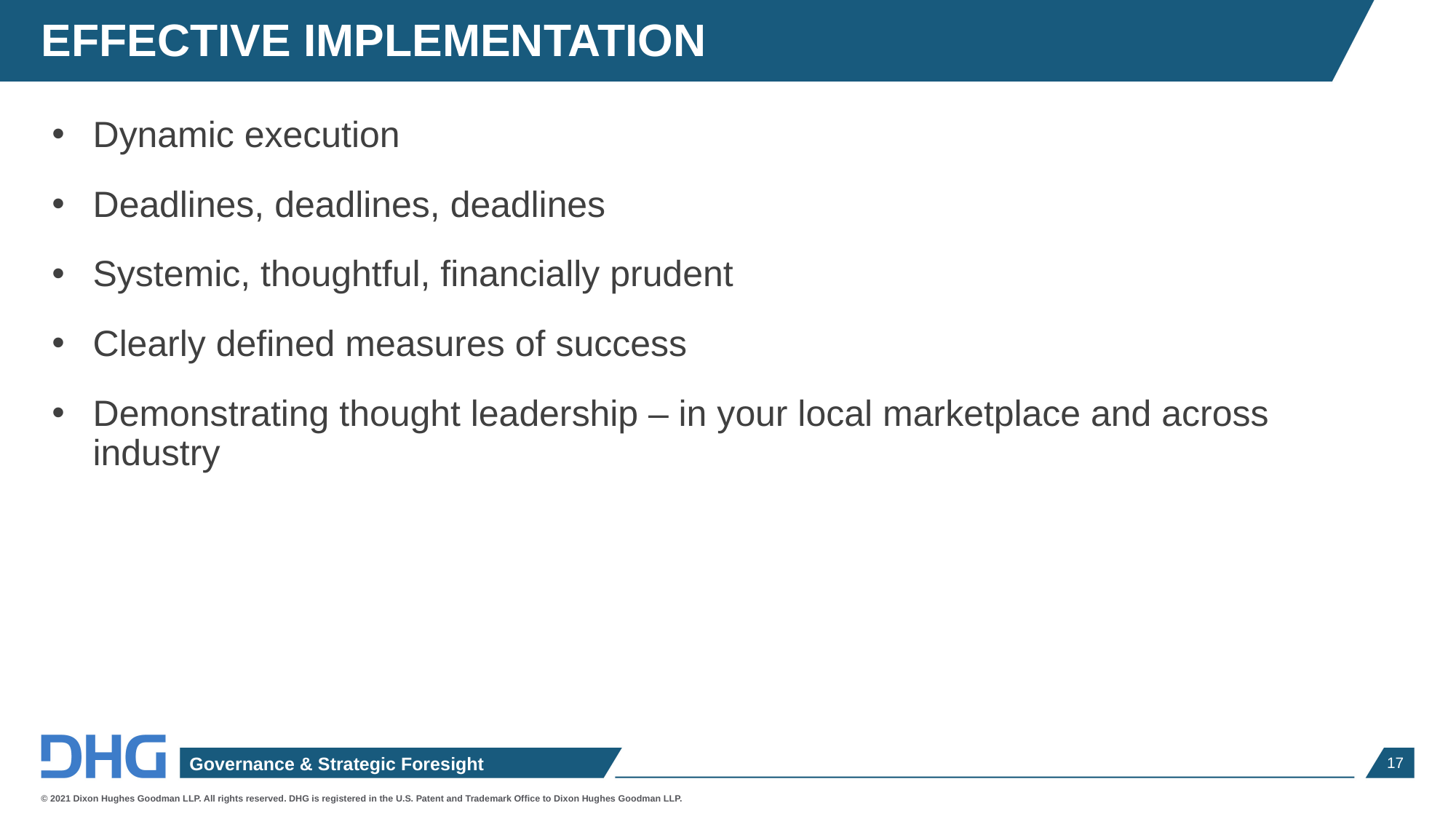

# EFFECTIVE IMPLEMENTATION
Dynamic execution
Deadlines, deadlines, deadlines
Systemic, thoughtful, financially prudent
Clearly defined measures of success
Demonstrating thought leadership – in your local marketplace and across industry

17
Governance & Strategic Foresight